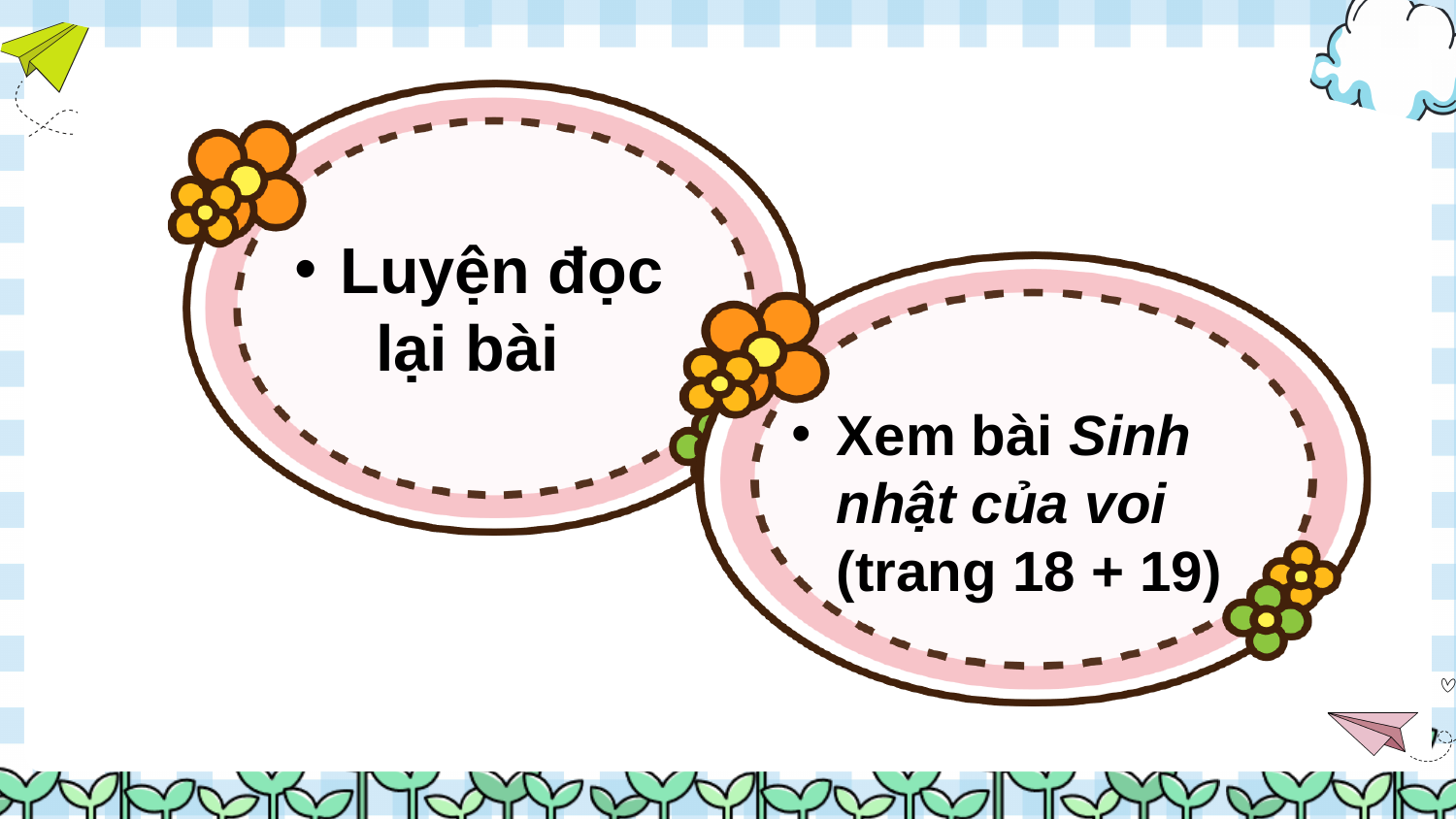

Luyện đọc         lại bài

Xem bài Sinh nhật của voi (trang 18 + 19)